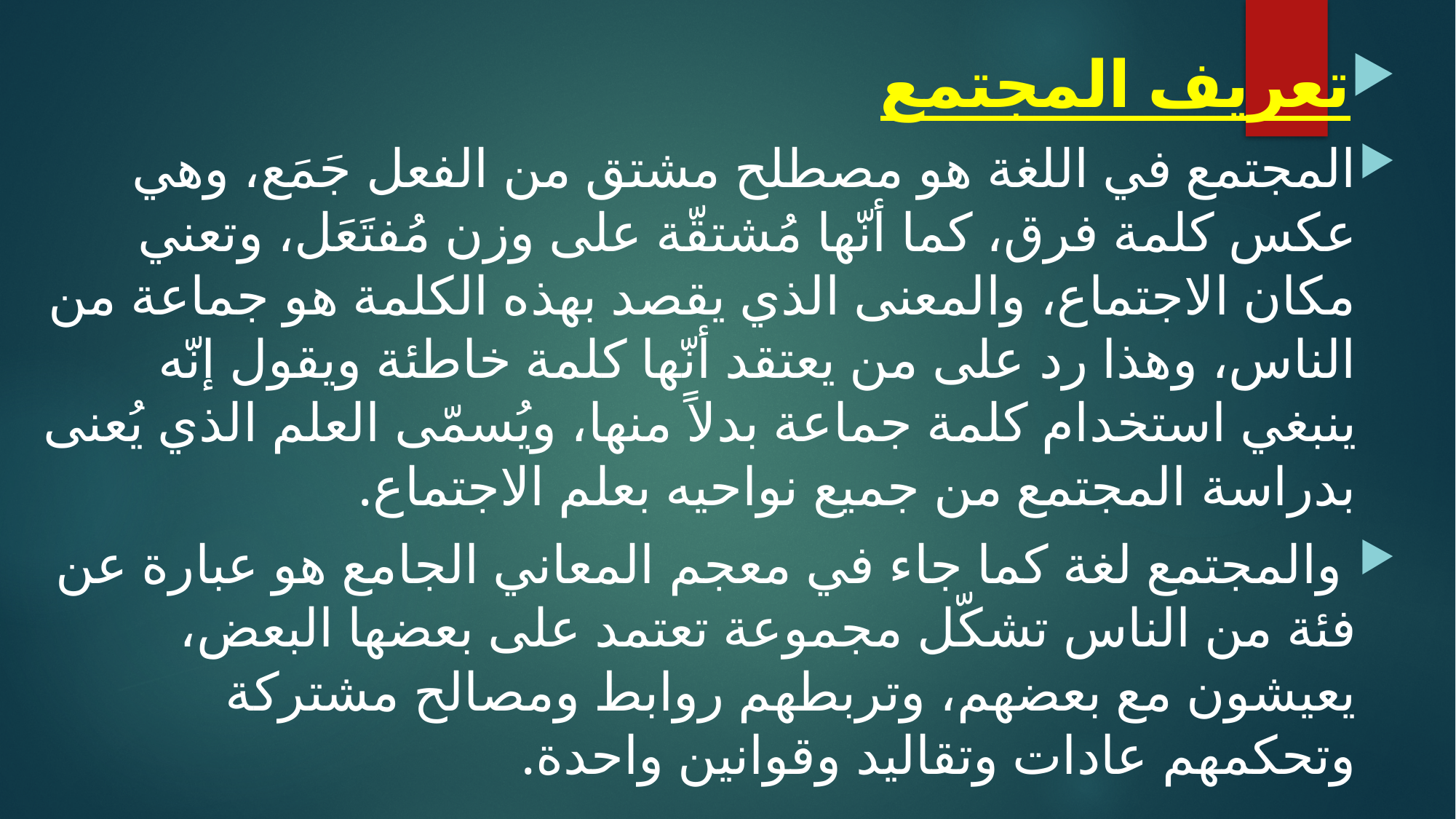

تعريف المجتمع
المجتمع في اللغة هو مصطلح مشتق من الفعل جَمَع، وهي عكس كلمة فرق، كما أنّها مُشتقّة على وزن مُفتَعَل، وتعني مكان الاجتماع، والمعنى الذي يقصد بهذه الكلمة هو جماعة من الناس، وهذا رد على من يعتقد أنّها كلمة خاطئة ويقول إنّه ينبغي استخدام كلمة جماعة بدلاً منها، ويُسمّى العلم الذي يُعنى بدراسة المجتمع من جميع نواحيه بعلم الاجتماع.
 والمجتمع لغة كما جاء في معجم المعاني الجامع هو عبارة عن فئة من الناس تشكّل مجموعة تعتمد على بعضها البعض، يعيشون مع بعضهم، وتربطهم روابط ومصالح مشتركة وتحكمهم عادات وتقاليد وقوانين واحدة.